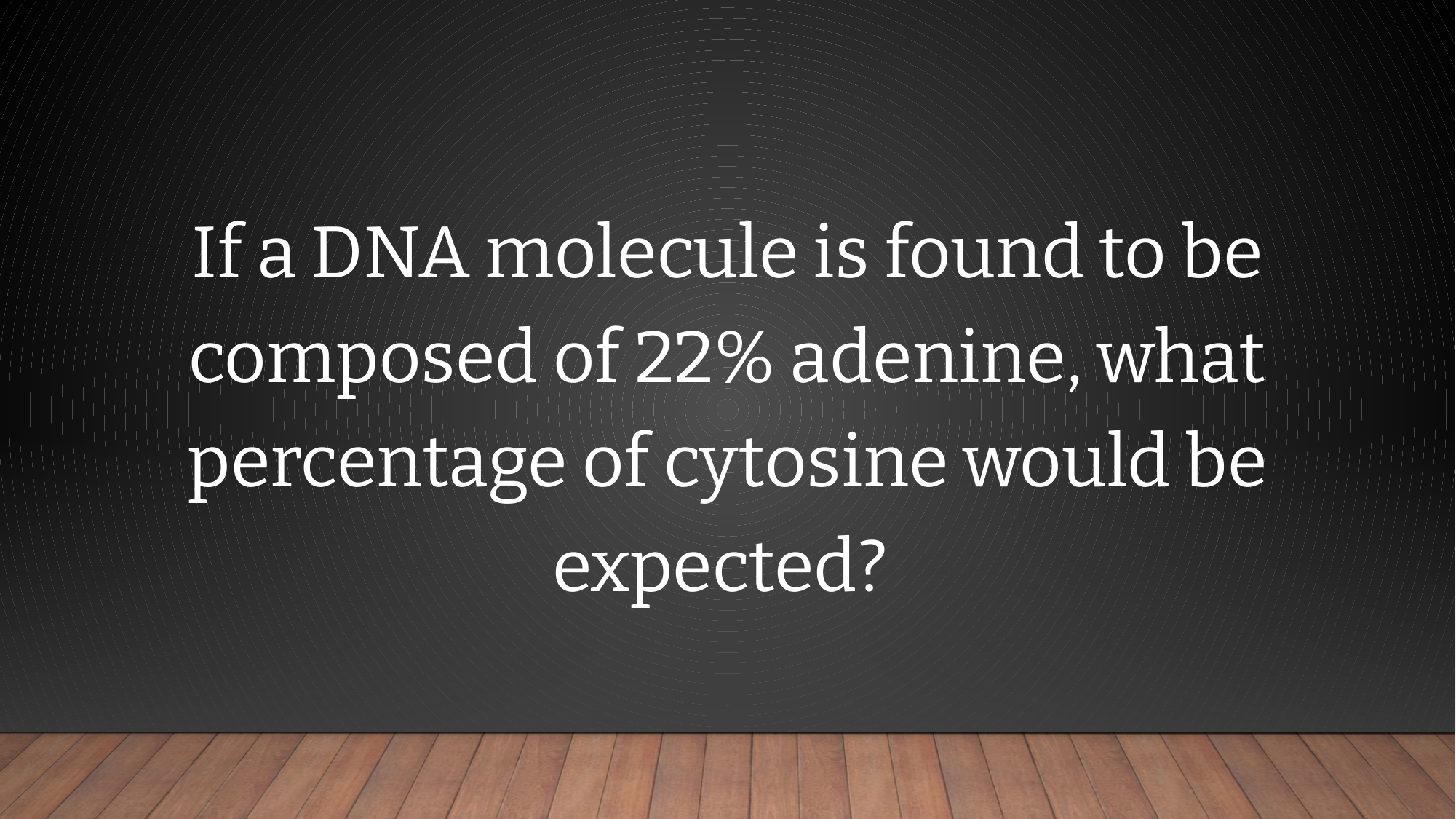

If a DNA molecule is found to be composed of 22% adenine, what percentage of cytosine would be expected?